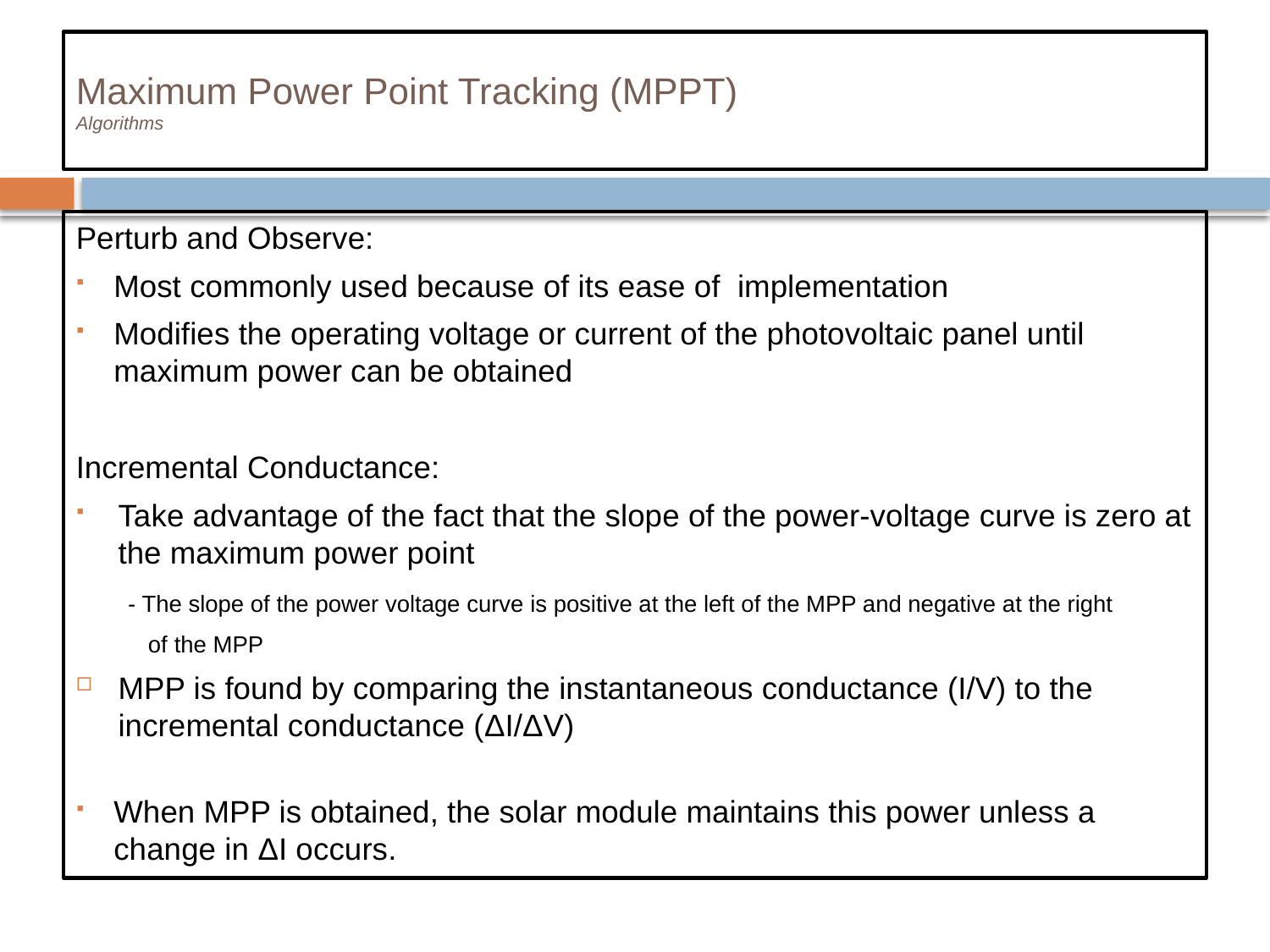

# Maximum Power Point Tracking (MPPT) Algorithms
Perturb and Observe:
Most commonly used because of its ease of  implementation
Modifies the operating voltage or current of the photovoltaic panel until maximum power can be obtained

Incremental Conductance:
Take advantage of the fact that the slope of the power-voltage curve is zero at the maximum power point
      - The slope of the power voltage curve is positive at the left of the MPP and negative at the right
           of the MPP
MPP is found by comparing the instantaneous conductance (I/V) to the incremental conductance (ΔI/ΔV)

When MPP is obtained, the solar module maintains this power unless a change in ΔI occurs.